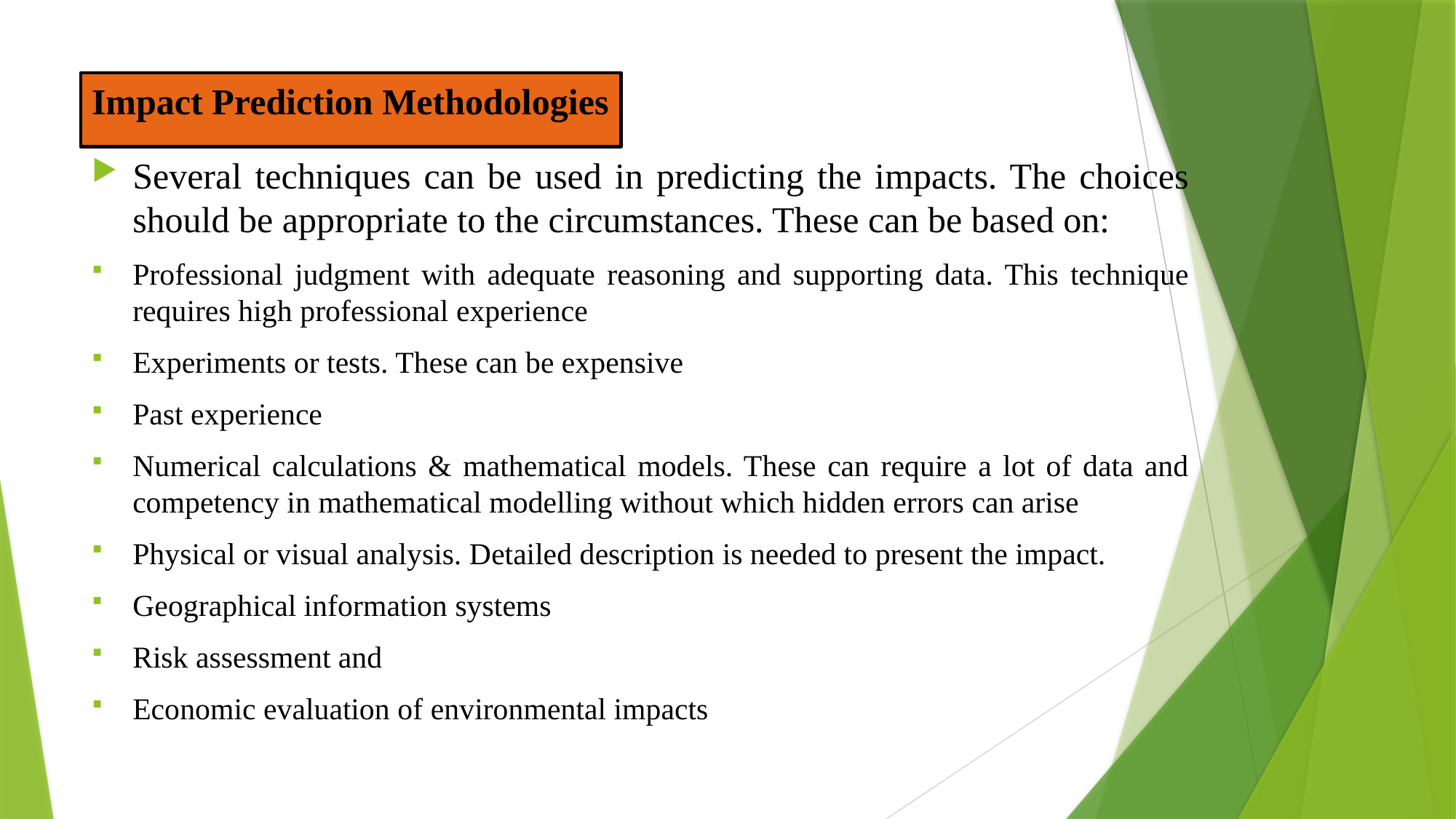

# Impact Prediction Methodologies
Several techniques can be used in predicting the impacts. The choices should be appropriate to the circumstances. These can be based on:
Professional judgment with adequate reasoning and supporting data. This technique requires high professional experience
Experiments or tests. These can be expensive
Past experience
Numerical calculations & mathematical models. These can require a lot of data and competency in mathematical modelling without which hidden errors can arise
Physical or visual analysis. Detailed description is needed to present the impact.
Geographical information systems
Risk assessment and
Economic evaluation of environmental impacts